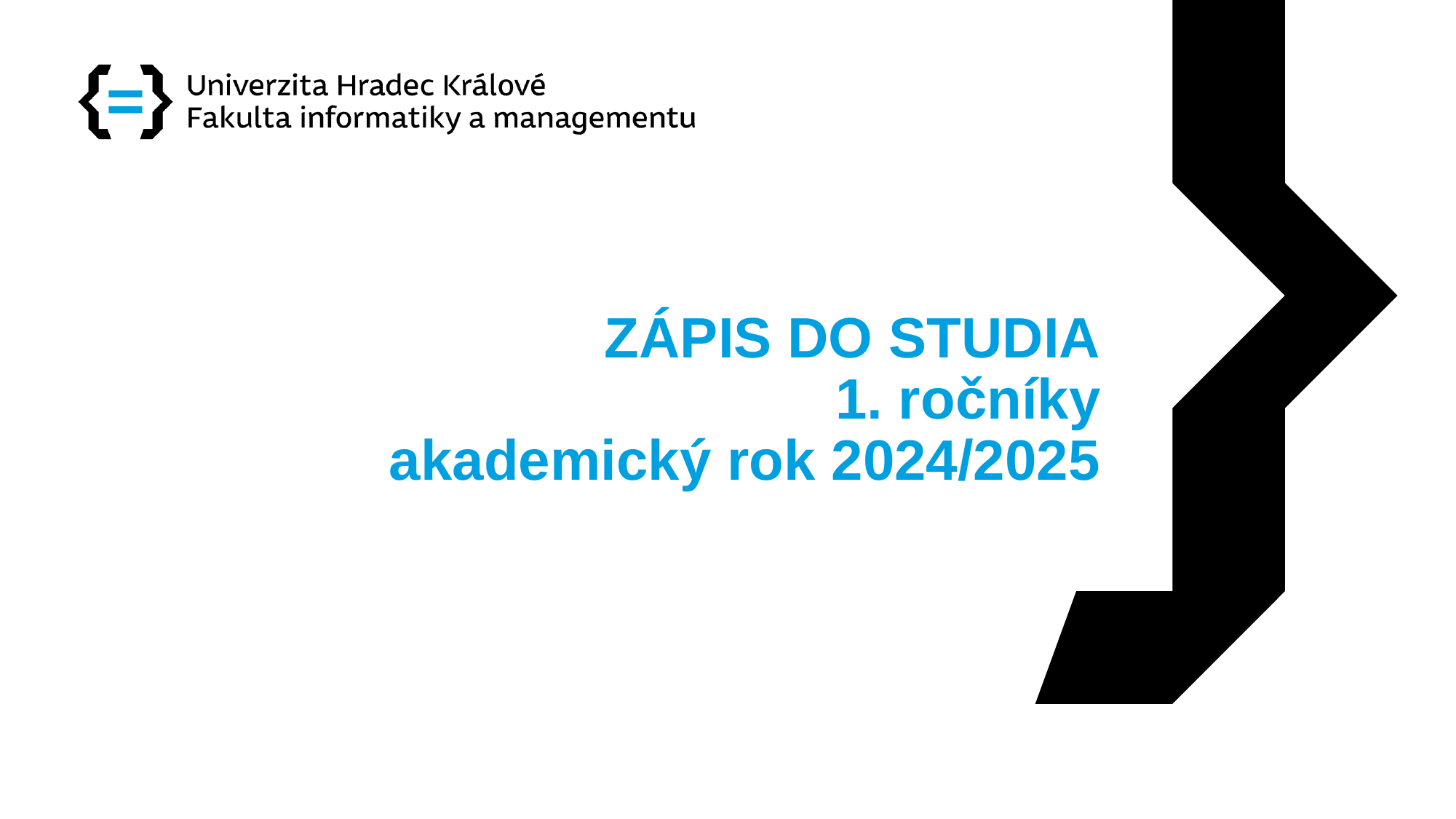

# ZÁPIS DO STUDIA 1. ročníky akademický rok 2024/2025